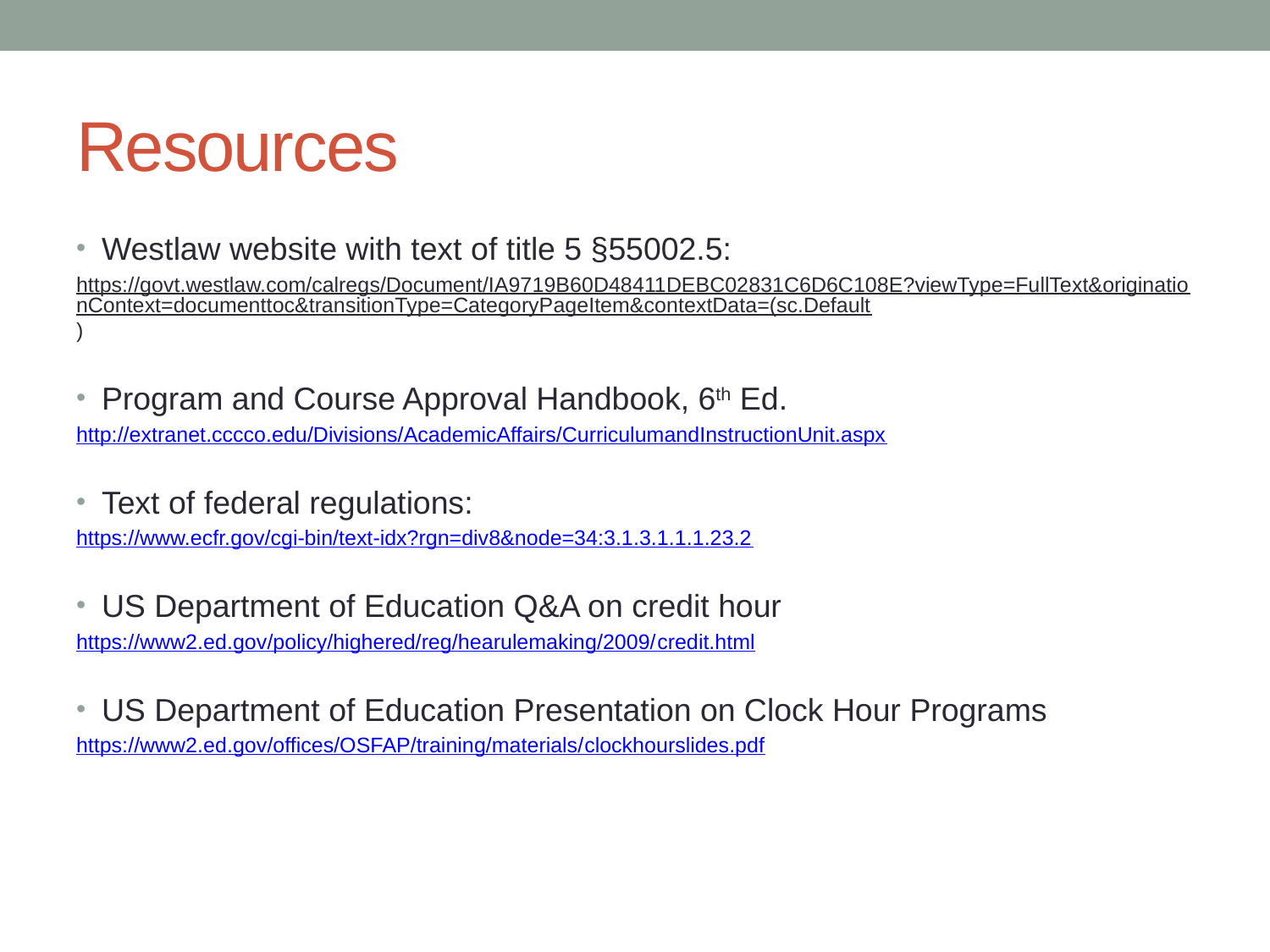

# Resources
Westlaw website with text of title 5 §55002.5:
https://govt.westlaw.com/calregs/Document/IA9719B60D48411DEBC02831C6D6C108E?viewType=FullText&originationContext=documenttoc&transitionType=CategoryPageItem&contextData=(sc.Default)

Program and Course Approval Handbook, 6th Ed.
http://extranet.cccco.edu/Divisions/AcademicAffairs/CurriculumandInstructionUnit.aspx

Text of federal regulations:
https://www.ecfr.gov/cgi-bin/text-idx?rgn=div8&node=34:3.1.3.1.1.1.23.2

US Department of Education Q&A on credit hour
https://www2.ed.gov/policy/highered/reg/hearulemaking/2009/credit.html

US Department of Education Presentation on Clock Hour Programs
https://www2.ed.gov/offices/OSFAP/training/materials/clockhourslides.pdf